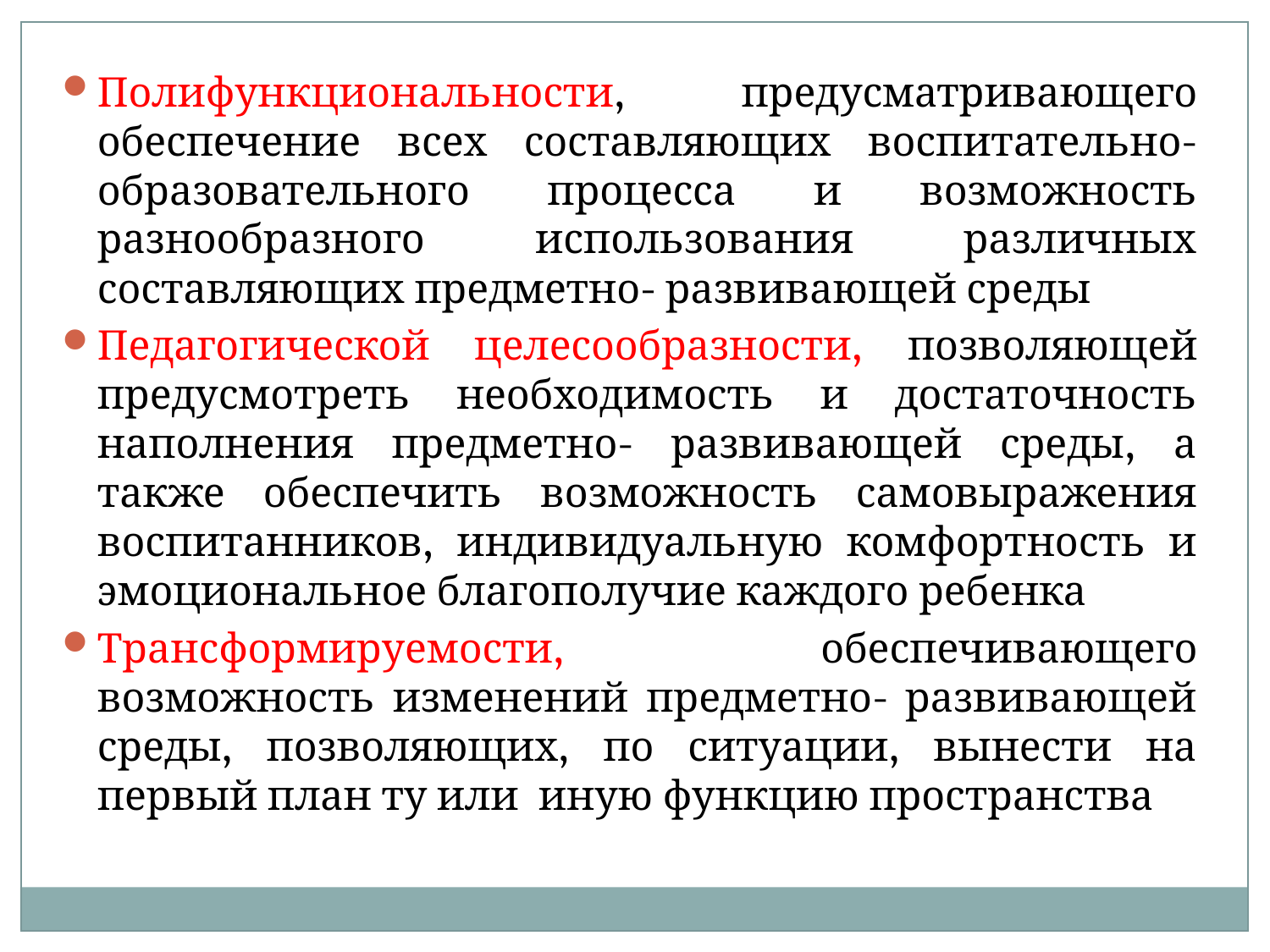

Полифункциональности, предусматривающего обеспечение всех составляющих воспитательно- образовательного процесса и возможность разнообразного использования различных составляющих предметно- развивающей среды
Педагогической целесообразности, позволяющей предусмотреть необходимость и достаточность наполнения предметно- развивающей среды, а также обеспечить возможность самовыражения воспитанников, индивидуальную комфортность и эмоциональное благополучие каждого ребенка
Трансформируемости, обеспечивающего возможность изменений предметно- развивающей среды, позволяющих, по ситуации, вынести на первый план ту или  иную функцию пространства